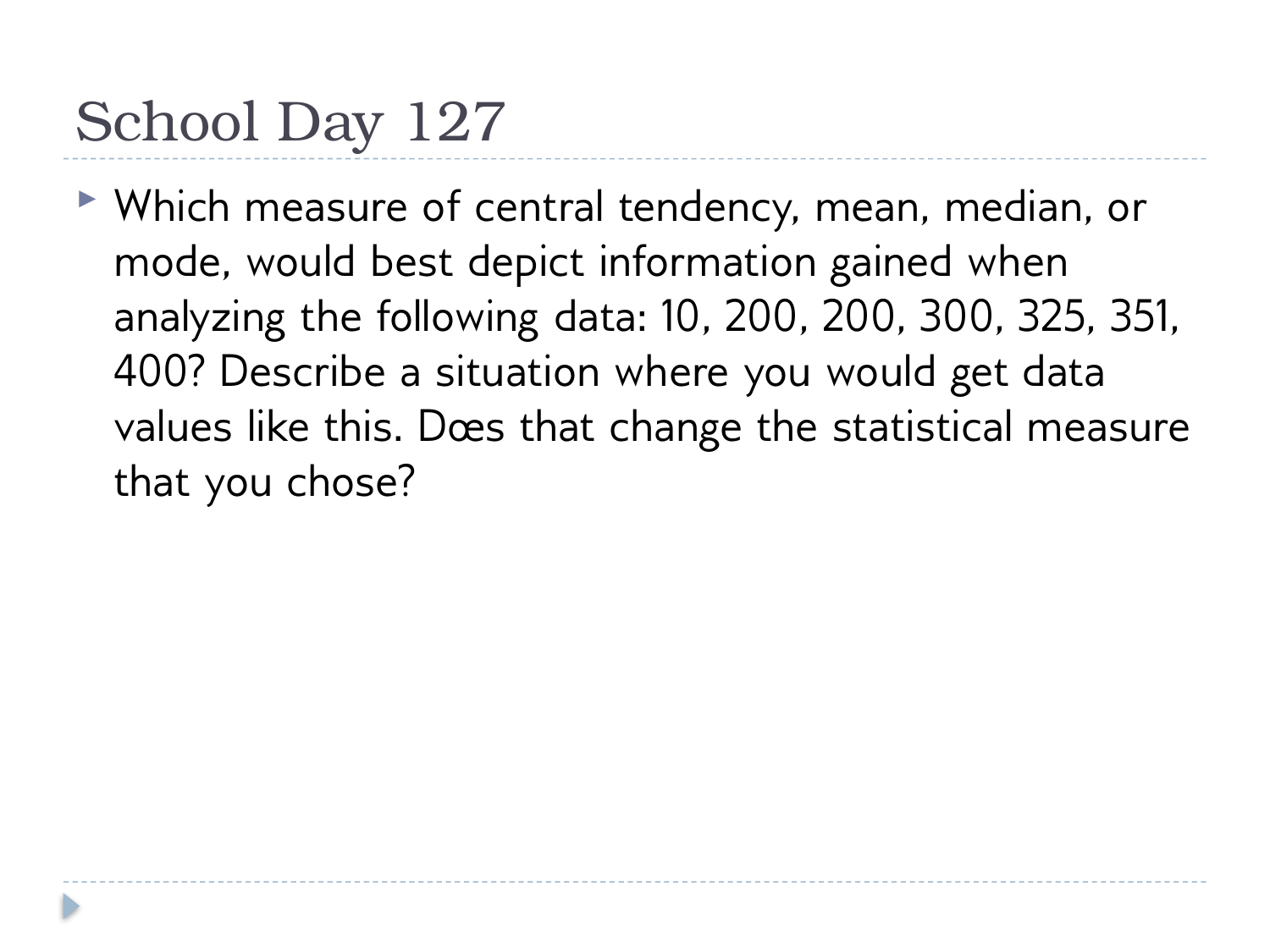

# School Day 127
Which measure of central tendency, mean, median, or mode, would best depict information gained when analyzing the following data: 10, 200, 200, 300, 325, 351, 400? Describe a situation where you would get data values like this. Does that change the statistical measure that you chose?